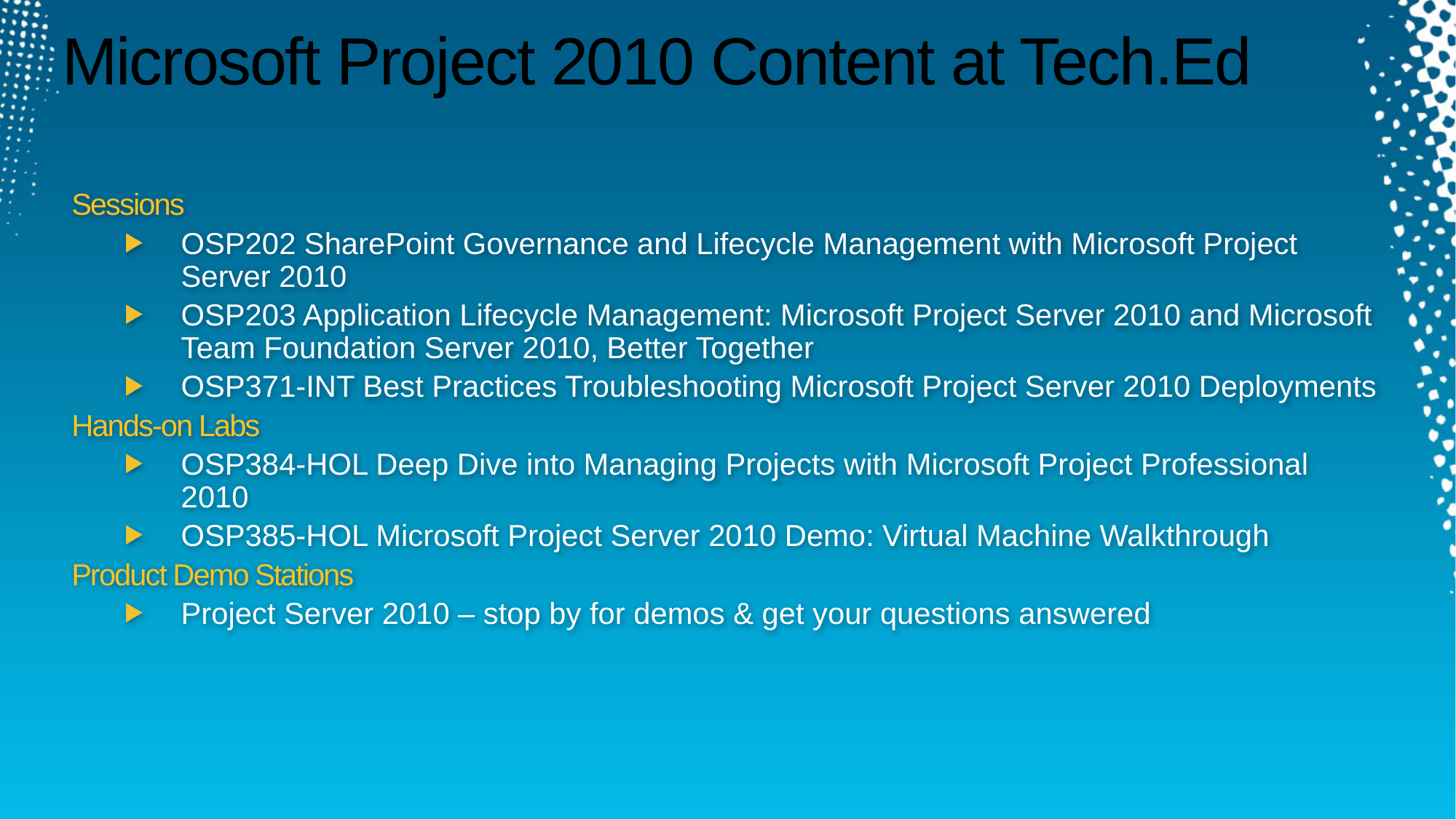

# Microsoft Project 2010 Content at Tech.Ed
Sessions
OSP202 SharePoint Governance and Lifecycle Management with Microsoft Project Server 2010
OSP203 Application Lifecycle Management: Microsoft Project Server 2010 and Microsoft Team Foundation Server 2010, Better Together
OSP371-INT Best Practices Troubleshooting Microsoft Project Server 2010 Deployments
Hands-on Labs
OSP384-HOL Deep Dive into Managing Projects with Microsoft Project Professional 2010
OSP385-HOL Microsoft Project Server 2010 Demo: Virtual Machine Walkthrough
Product Demo Stations
Project Server 2010 – stop by for demos & get your questions answered